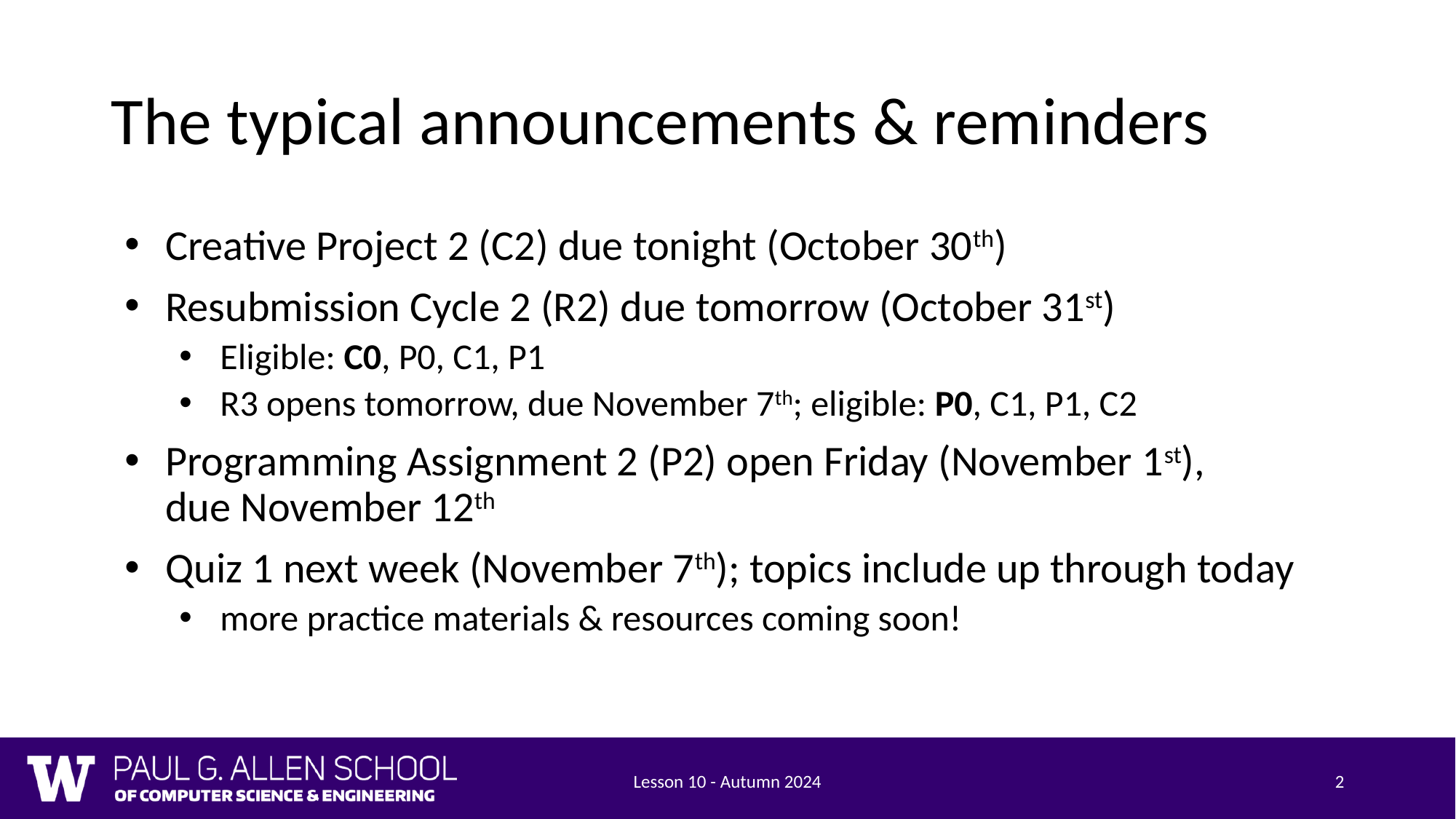

# The typical announcements & reminders
Creative Project 2 (C2) due tonight (October 30th)
Resubmission Cycle 2 (R2) due tomorrow (October 31st)
Eligible: C0, P0, C1, P1
R3 opens tomorrow, due November 7th; eligible: P0, C1, P1, C2
Programming Assignment 2 (P2) open Friday (November 1st),
due November 12th
Quiz 1 next week (November 7th); topics include up through today
more practice materials & resources coming soon!
Lesson 10 - Autumn 2024
2